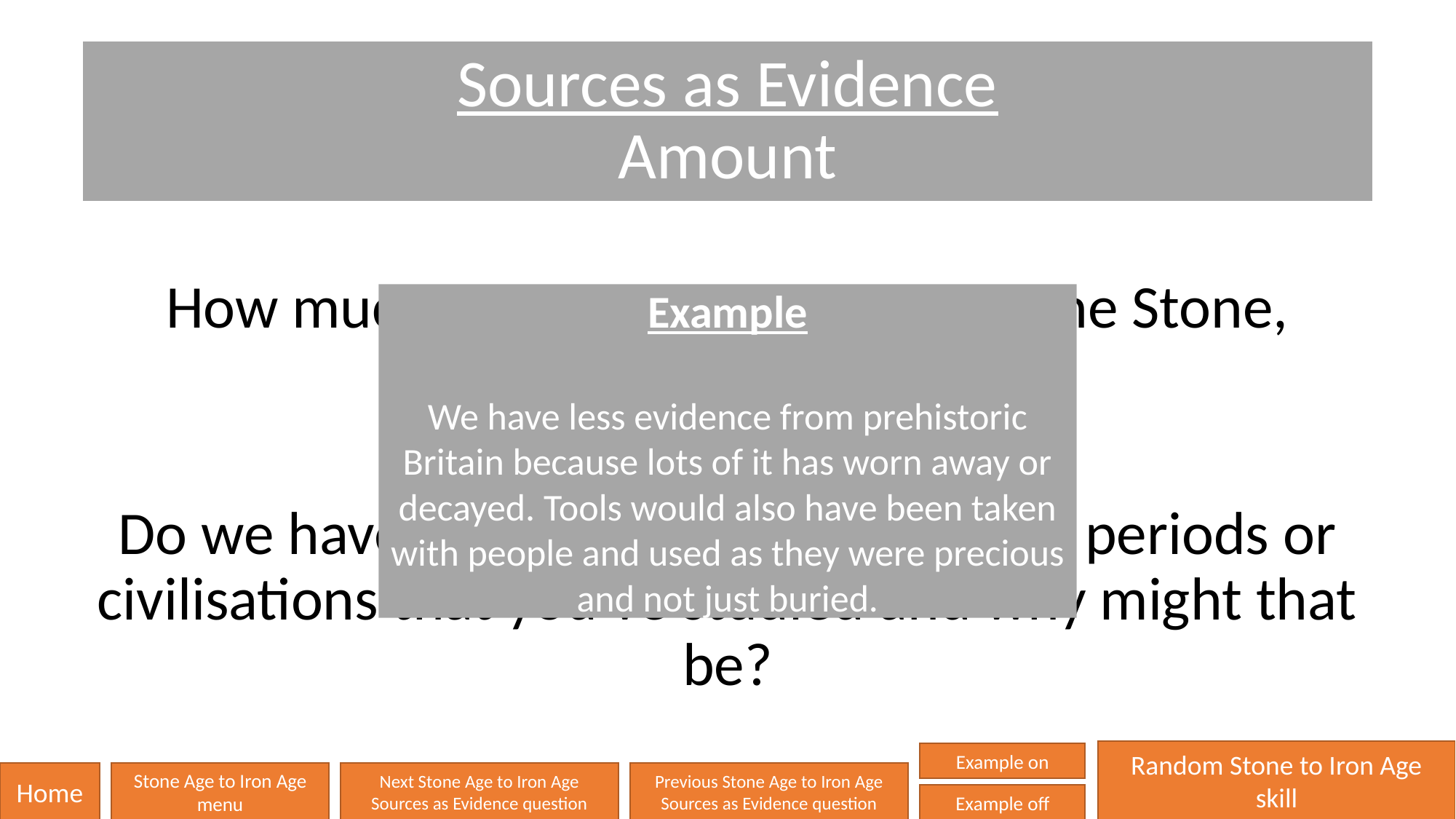

# Sources as Evidence Amount
How much evidence do we have of the Stone, Bronze or Iron Ages?

Do we have as much evidence as other periods or civilisations that you’ve studied and why might that be?
Example

We have less evidence from prehistoric Britain because lots of it has worn away or decayed. Tools would also have been taken with people and used as they were precious and not just buried.
Random Stone to Iron Age skill
Example on
Home
Stone Age to Iron Age menu
Next Stone Age to Iron Age Sources as Evidence question
Previous Stone Age to Iron Age Sources as Evidence question
Example off